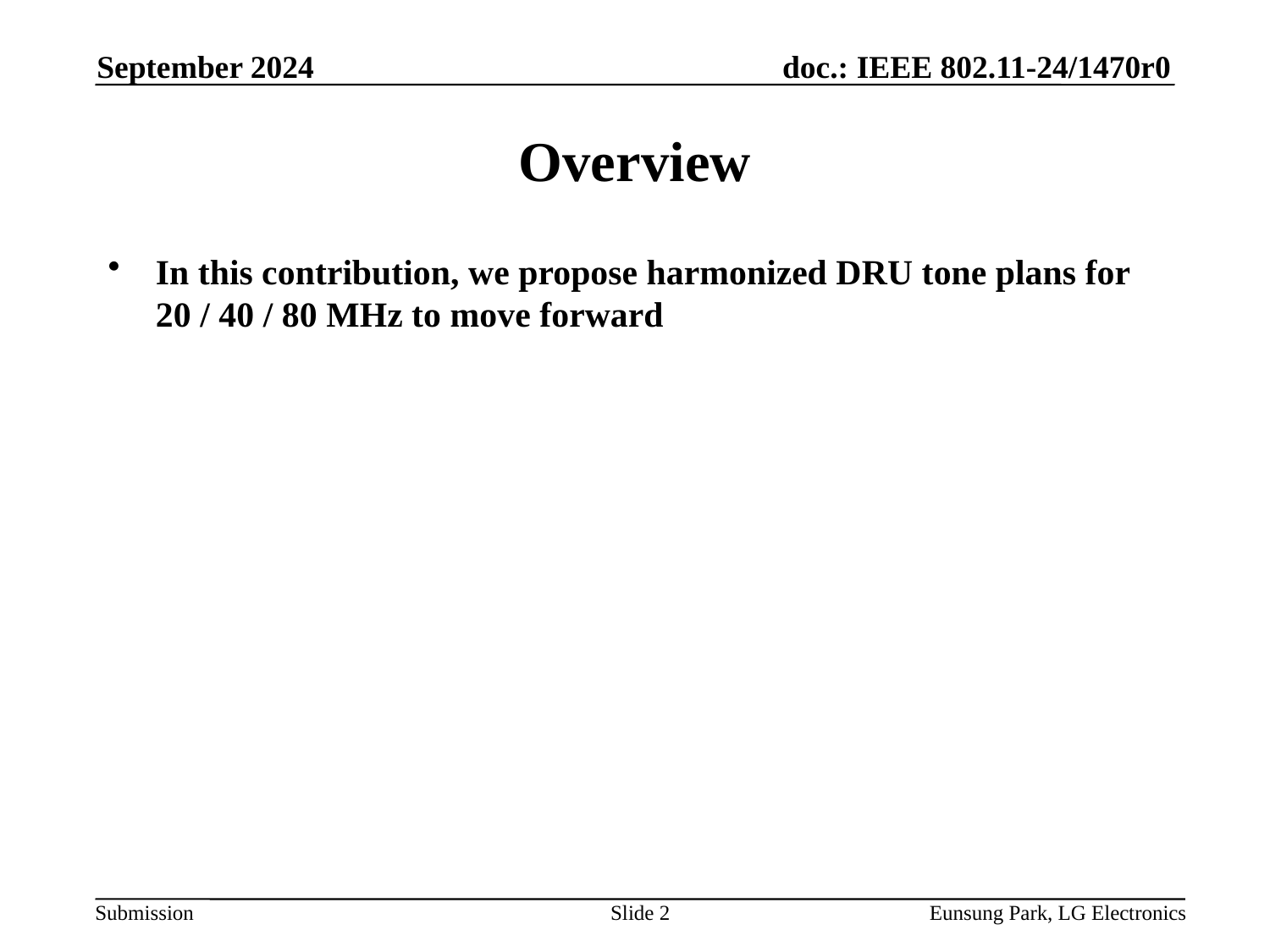

September 2024
# Overview
In this contribution, we propose harmonized DRU tone plans for 20 / 40 / 80 MHz to move forward
Slide 2
Eunsung Park, LG Electronics